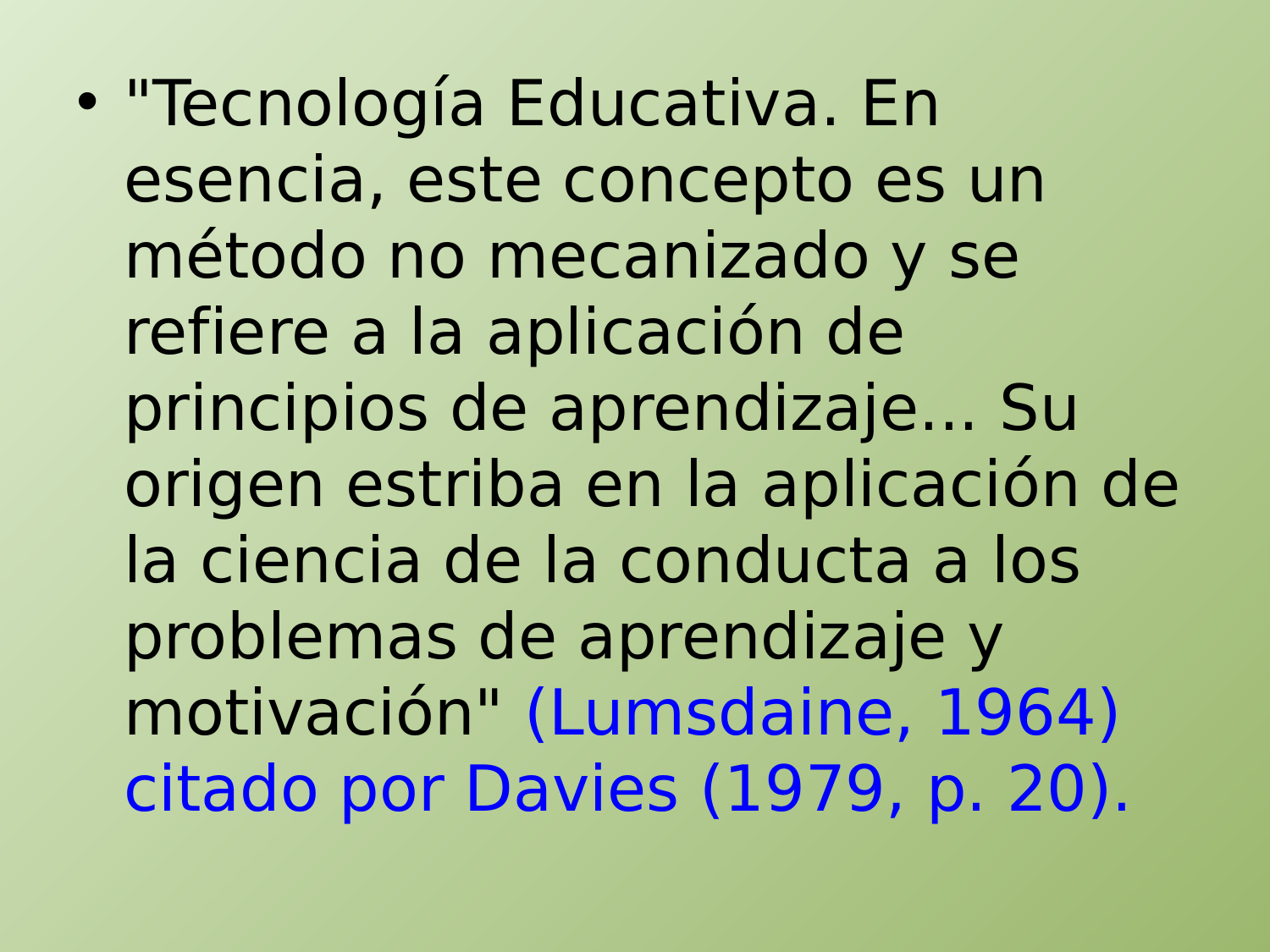

"Tecnología Educativa. En esencia, este concepto es un método no mecanizado y se refiere a la aplicación de principios de aprendizaje... Su origen estriba en la aplicación de la ciencia de la conducta a los problemas de aprendizaje y motivación" (Lumsdaine, 1964) citado por Davies (1979, p. 20).